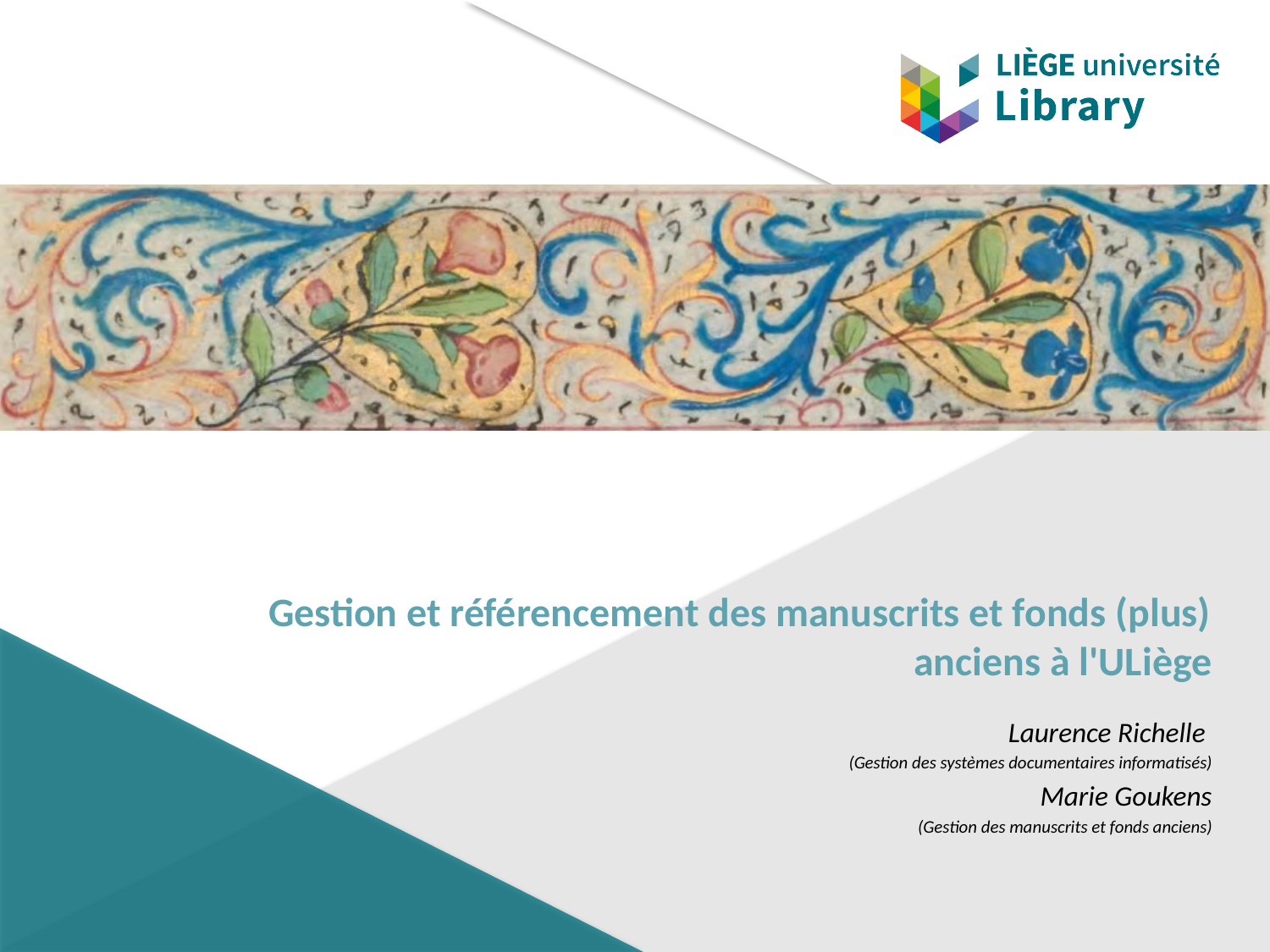

# Gestion et référencement des manuscrits et fonds (plus) anciens à l'ULiège
Laurence Richelle
(Gestion des systèmes documentaires informatisés)
Marie Goukens
(Gestion des manuscrits et fonds anciens)